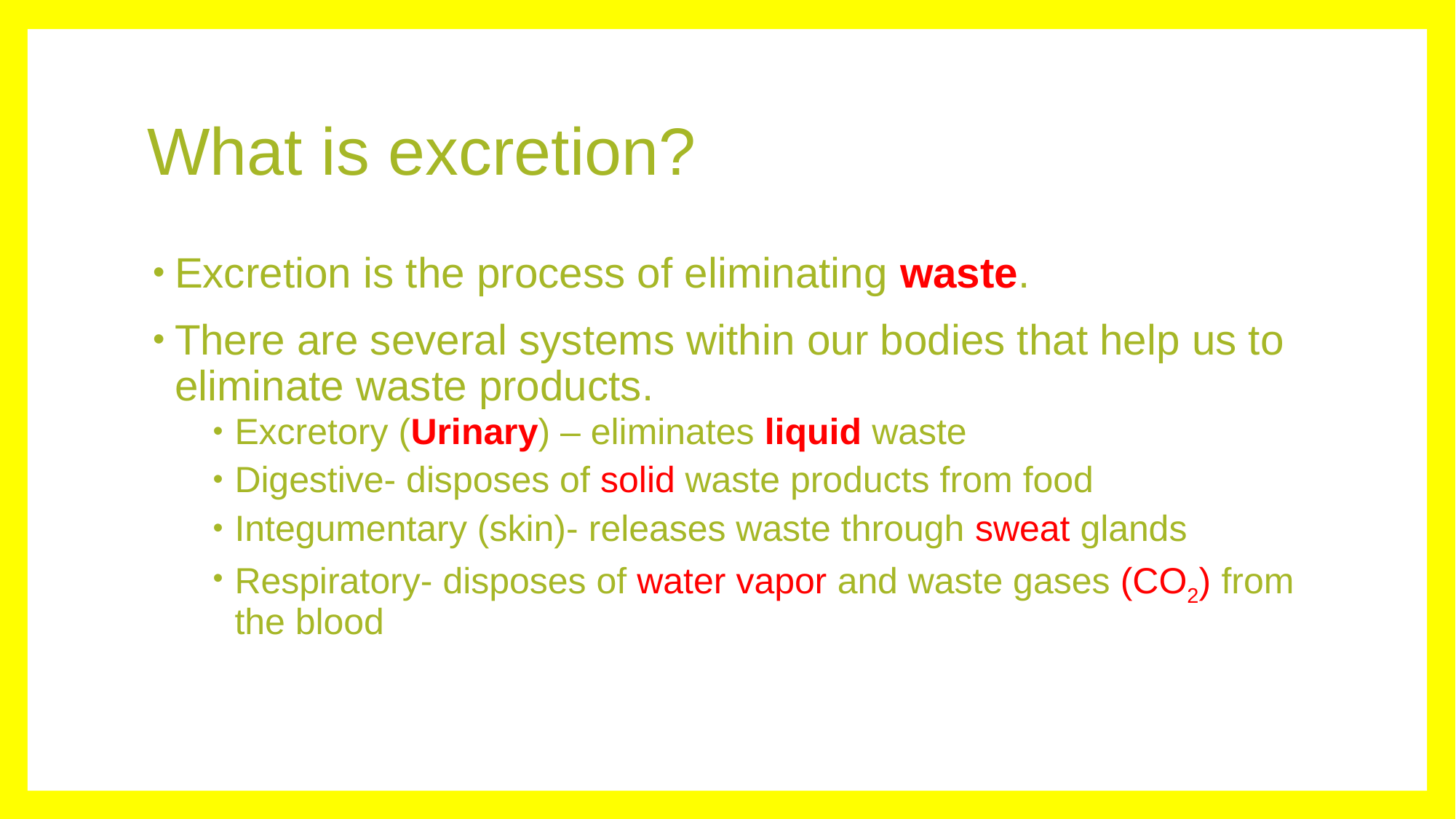

# What is excretion?
Excretion is the process of eliminating waste.
There are several systems within our bodies that help us to eliminate waste products.
Excretory (Urinary) – eliminates liquid waste
Digestive- disposes of solid waste products from food
Integumentary (skin)- releases waste through sweat glands
Respiratory- disposes of water vapor and waste gases (CO2) from the blood